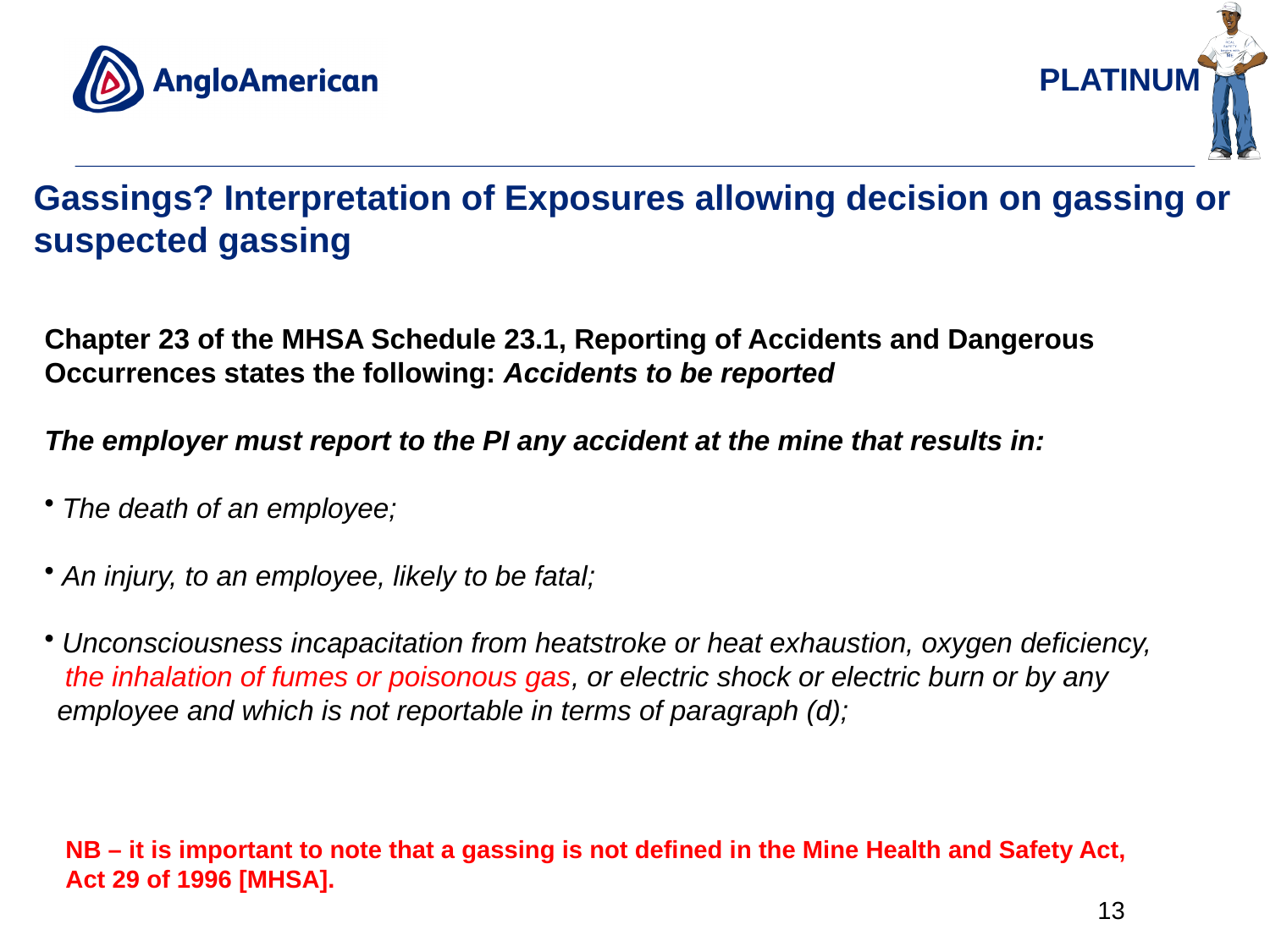

Gassings? Interpretation of Exposures allowing decision on gassing or suspected gassing
Chapter 23 of the MHSA Schedule 23.1, Reporting of Accidents and Dangerous
Occurrences states the following: Accidents to be reported

The employer must report to the PI any accident at the mine that results in:

 The death of an employee;

 An injury, to an employee, likely to be fatal;

 Unconsciousness incapacitation from heatstroke or heat exhaustion, oxygen deficiency,
 the inhalation of fumes or poisonous gas, or electric shock or electric burn or by any    employee and which is not reportable in terms of paragraph (d);
NB – it is important to note that a gassing is not defined in the Mine Health and Safety Act, Act 29 of 1996 [MHSA].
13